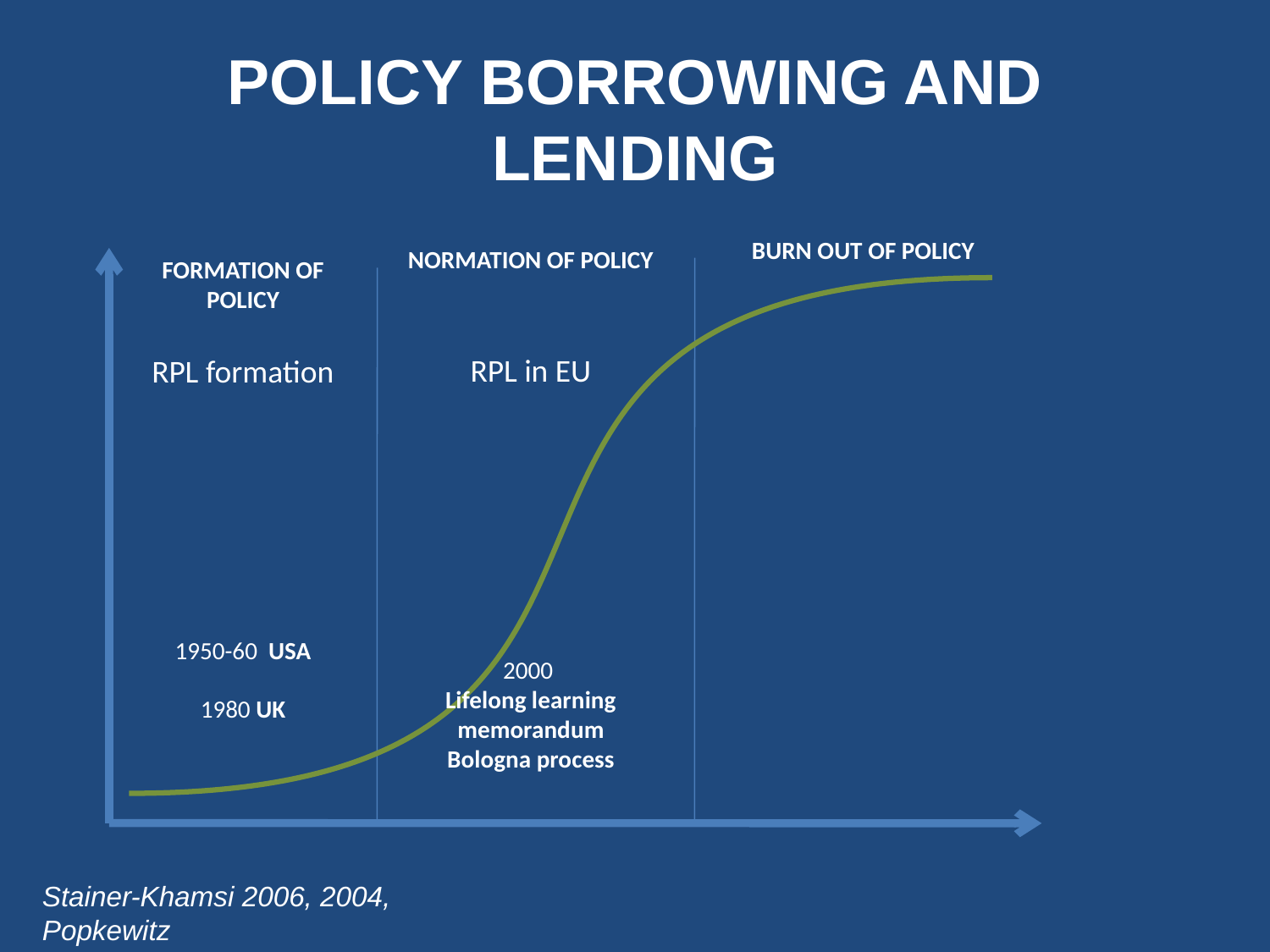

# POLICY BORROWING AND LENDING
BURN OUT OF POLICY
NORMATION OF POLICY

RPL in EU

2000
Lifelong learning memorandum
Bologna process

FORMATION OF POLICY

RPL formation

1950-60  USA

1980 UK

Stainer-Khamsi 2006, 2004, Popkewitz